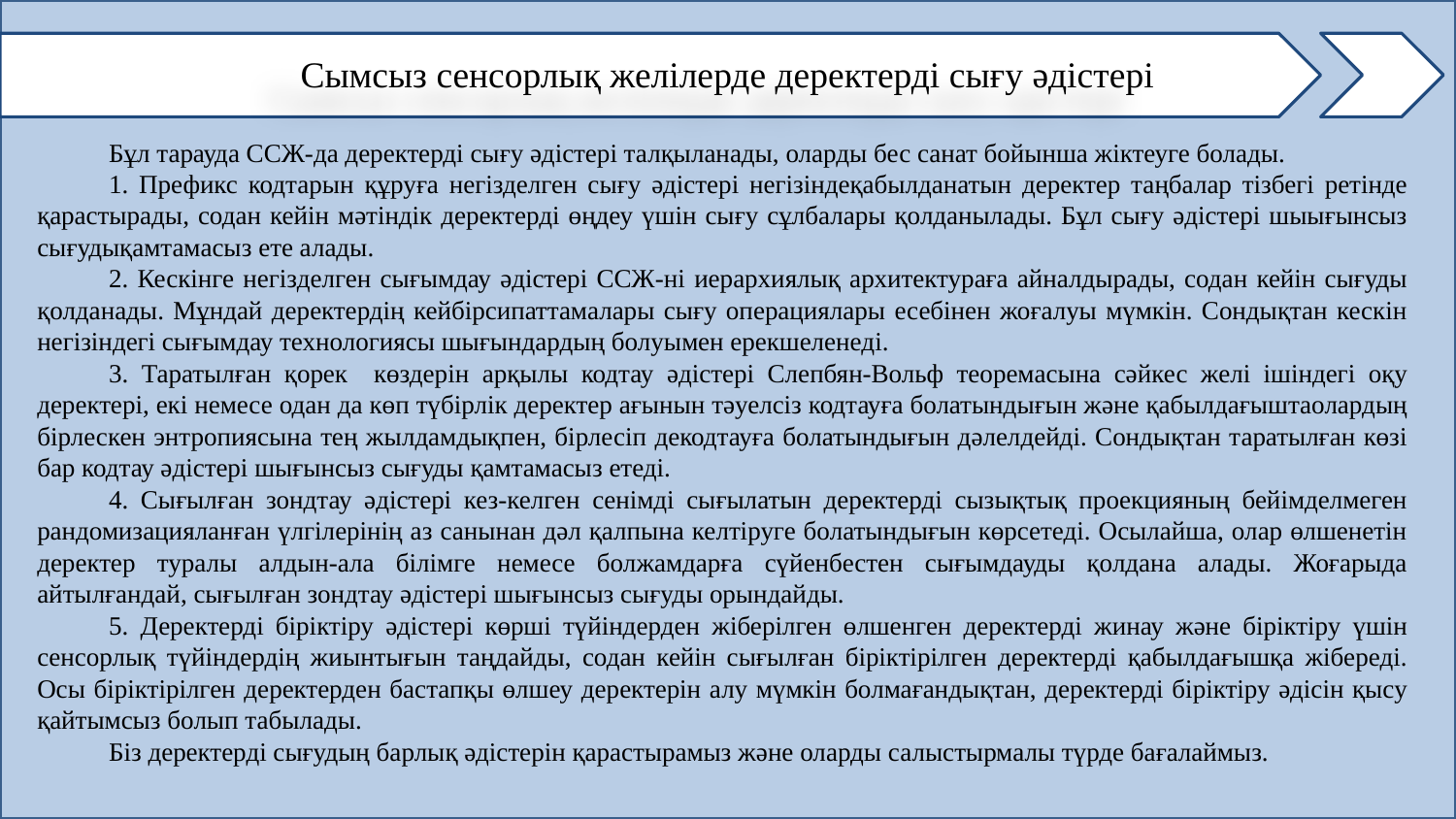

Сымсыз сенсорлық желілерде деректерді сығу әдістері
Бұл тарауда ССЖ-да деректерді сығу әдістері талқыланады, оларды бес санат бойынша жіктеуге болады.
1. Префикс кодтарын құруға негізделген сығу әдістері негізіндеқабылданатын деректер таңбалар тізбегі ретінде қарастырады, содан кейін мәтіндік деректерді өңдеу үшін сығу сұлбалары қолданылады. Бұл сығу әдістері шыығынсыз сығудықамтамасыз ете алады.
2. Кескінге негізделген сығымдау әдістері ССЖ-ні иерархиялық архитектураға айналдырады, содан кейін сығуды қолданады. Мұндай деректердің кейбірсипаттамалары сығу операциялары есебінен жоғалуы мүмкін. Сондықтан кескін негізіндегі сығымдау технологиясы шығындардың болуымен ерекшеленеді.
3. Таратылған қорек  көздерін арқылы кодтау әдістері Слепбян-Вольф теоремасына сәйкес желі ішіндегі оқу деректері, екі немесе одан да көп түбірлік деректер ағынын тәуелсіз кодтауға болатындығын және қабылдағыштаолардың бірлескен энтропиясына тең жылдамдықпен, бірлесіп декодтауға болатындығын дәлелдейді. Сондықтан таратылған көзі бар кодтау әдістері шығынсыз сығуды қамтамасыз етеді.
4. Сығылған зондтау әдістері кез-келген сенімді сығылатын деректерді сызықтық проекцияның бейімделмеген рандомизацияланған үлгілерінің аз санынан дәл қалпына келтіруге болатындығын көрсетеді. Осылайша, олар өлшенетін деректер туралы алдын-ала білімге немесе болжамдарға сүйенбестен сығымдауды қолдана алады. Жоғарыда айтылғандай, сығылған зондтау әдістері шығынсыз сығуды орындайды.
5. Деректерді біріктіру әдістері көрші түйіндерден жіберілген өлшенген деректерді жинау және біріктіру үшін сенсорлық түйіндердің жиынтығын таңдайды, содан кейін сығылған біріктірілген деректерді қабылдағышқа жібереді. Осы біріктірілген деректерден бастапқы өлшеу деректерін алу мүмкін болмағандықтан, деректерді біріктіру әдісін қысу қайтымсыз болып табылады.
Біз деректерді сығудың барлық әдістерін қарастырамыз және оларды салыстырмалы түрде бағалаймыз.